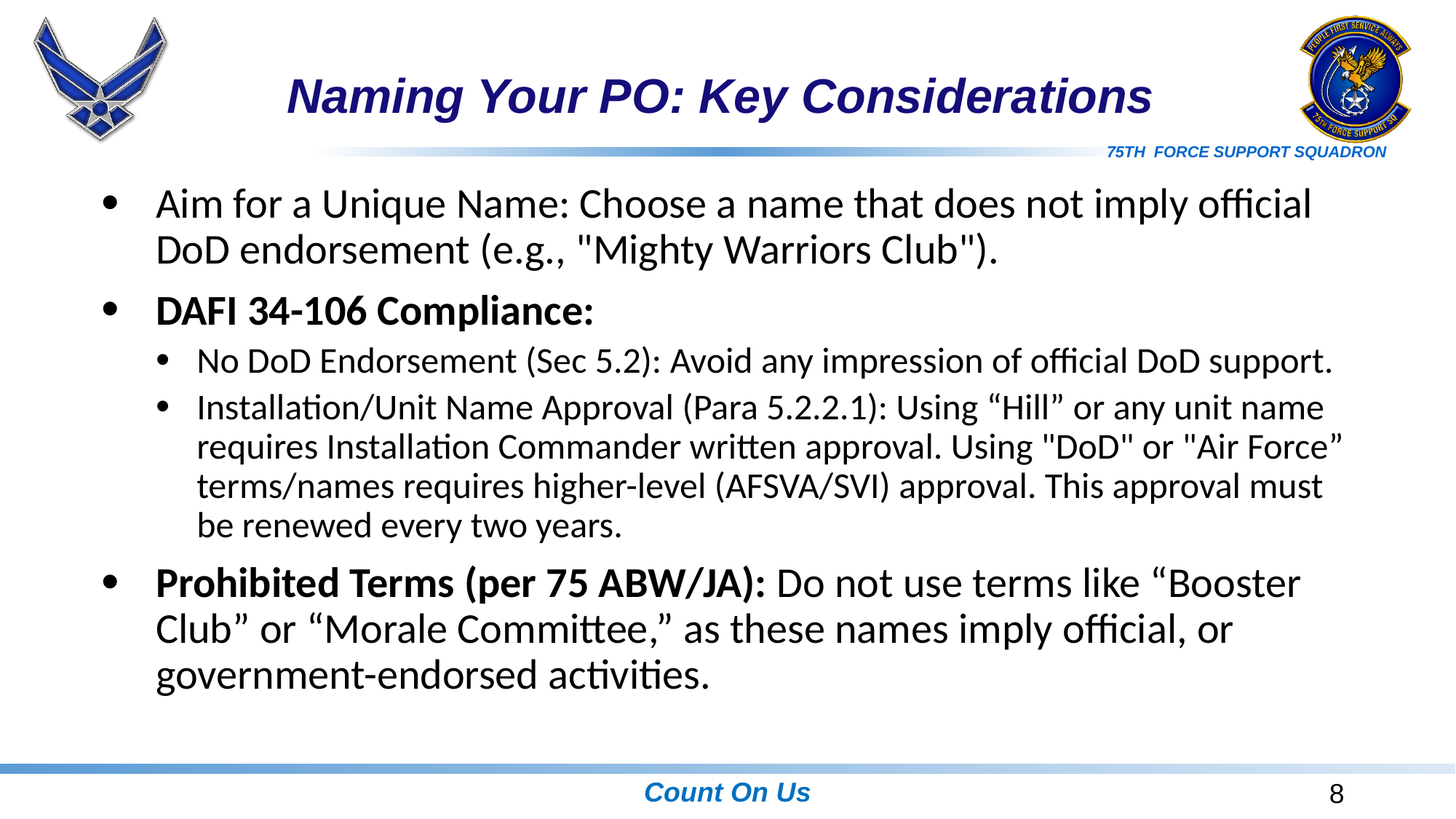

# Naming Your PO: Key Considerations
Aim for a Unique Name: Choose a name that does not imply official DoD endorsement (e.g., "Mighty Warriors Club").
DAFI 34-106 Compliance:
No DoD Endorsement (Sec 5.2): Avoid any impression of official DoD support.
Installation/Unit Name Approval (Para 5.2.2.1): Using “Hill” or any unit name requires Installation Commander written approval. Using "DoD" or "Air Force” terms/names requires higher-level (AFSVA/SVI) approval. This approval must be renewed every two years.
Prohibited Terms (per 75 ABW/JA): Do not use terms like “Booster Club” or “Morale Committee,” as these names imply official, or government-endorsed activities.